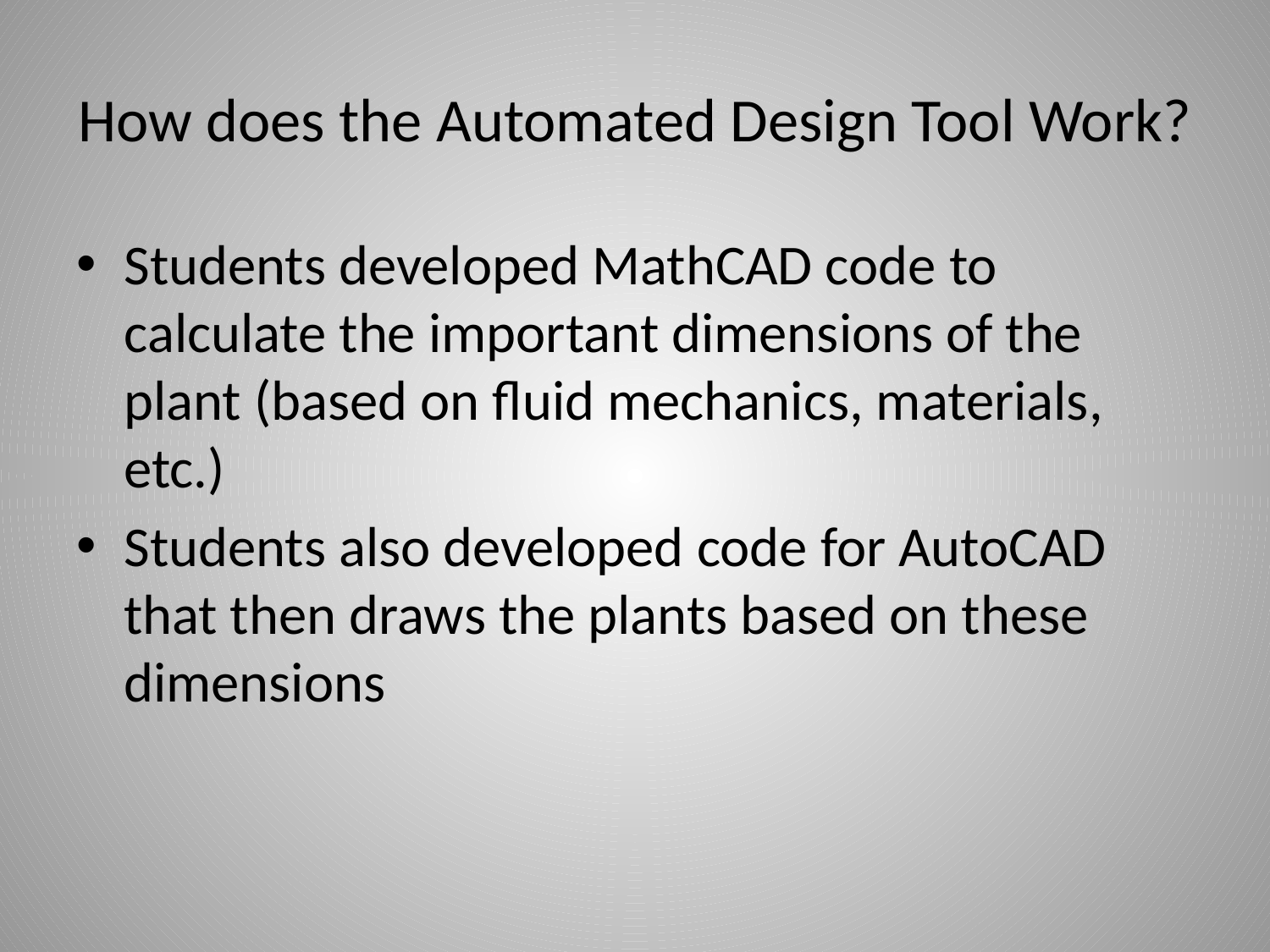

# How does the Automated Design Tool Work?
Students developed MathCAD code to calculate the important dimensions of the plant (based on fluid mechanics, materials, etc.)
Students also developed code for AutoCAD that then draws the plants based on these dimensions